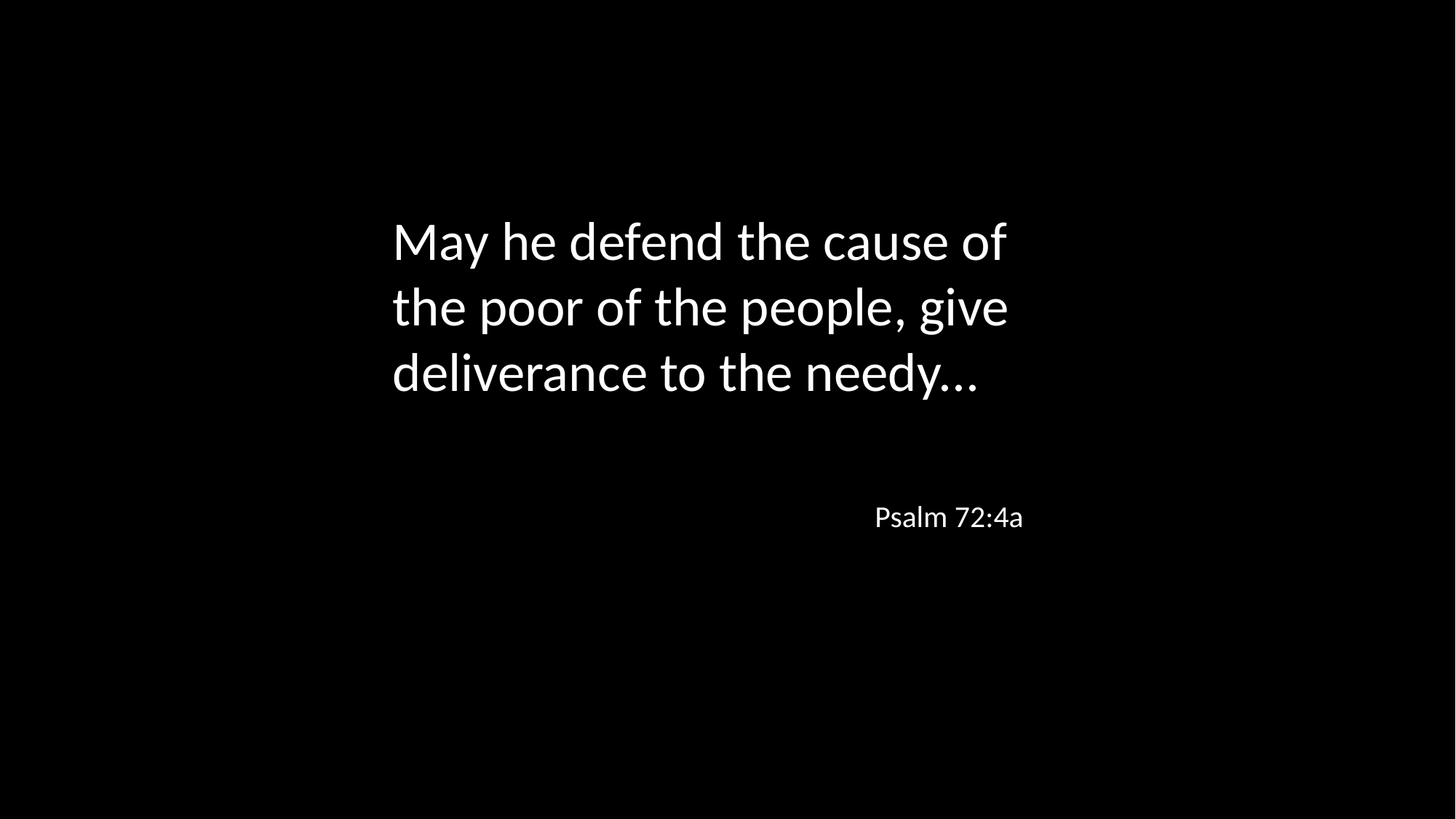

May he defend the cause of the poor of the people, give deliverance to the needy...
Psalm 72:4a